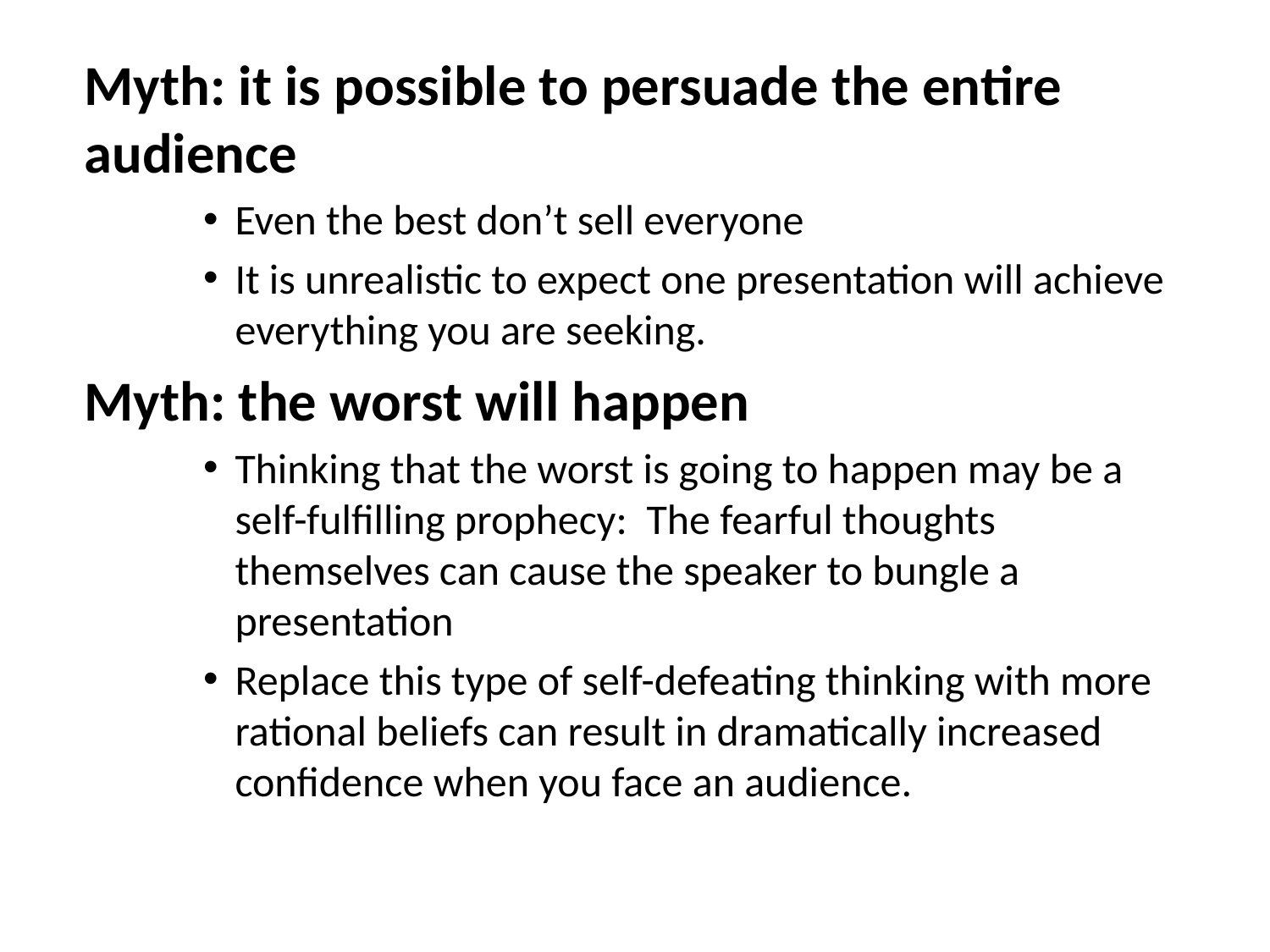

Myth: it is possible to persuade the entire audience
Even the best don’t sell everyone
It is unrealistic to expect one presentation will achieve everything you are seeking.
Myth: the worst will happen
Thinking that the worst is going to happen may be a self-fulfilling prophecy:  The fearful thoughts themselves can cause the speaker to bungle a presentation
Replace this type of self-defeating thinking with more rational beliefs can result in dramatically increased confidence when you face an audience.